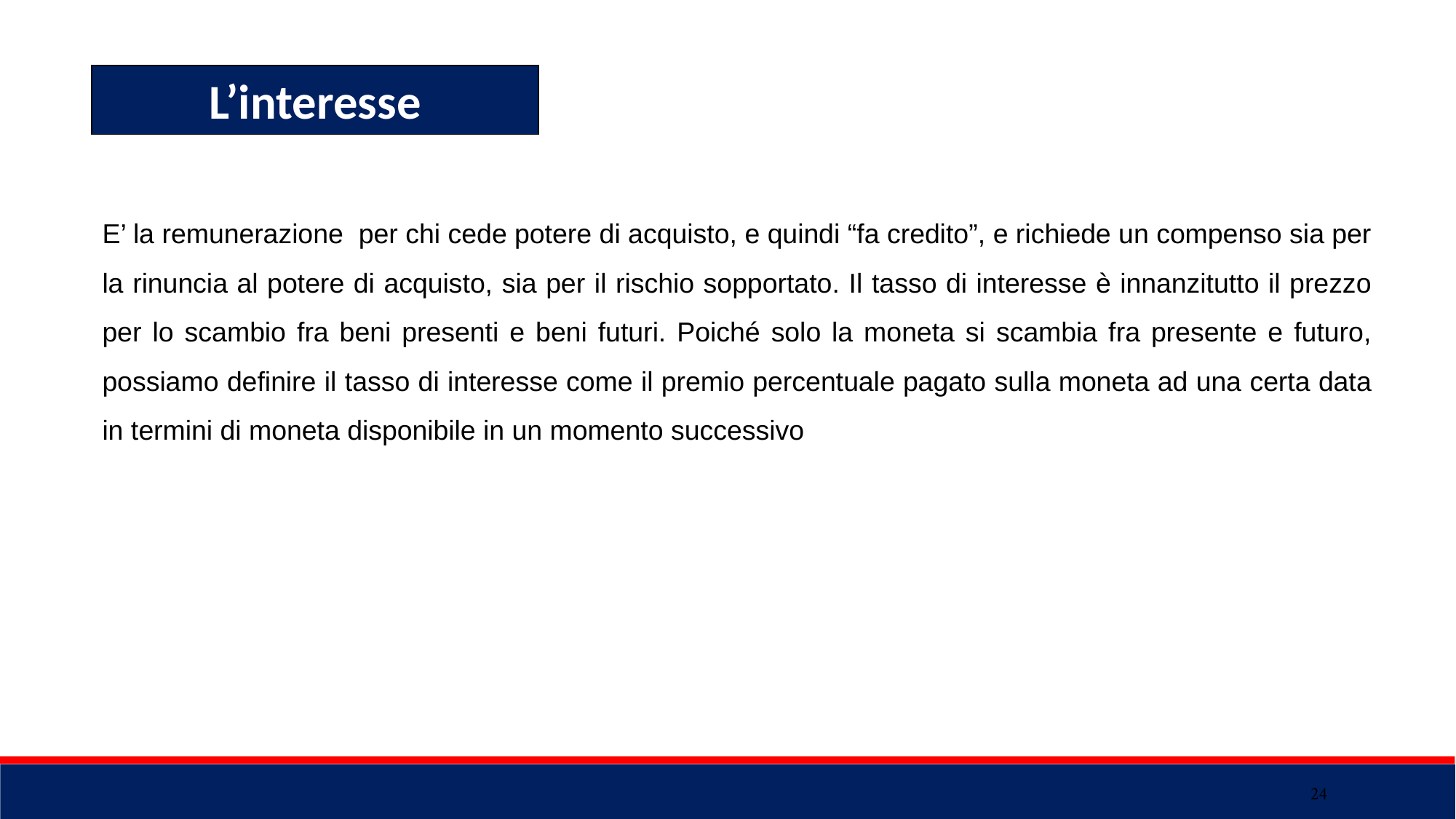

L’interesse
E’ la remunerazione  per chi cede potere di acquisto, e quindi “fa credito”, e richiede un compenso sia per la rinuncia al potere di acquisto, sia per il rischio sopportato. Il tasso di interesse è innanzitutto il prezzo per lo scambio fra beni presenti e beni futuri. Poiché solo la moneta si scambia fra presente e futuro, possiamo definire il tasso di interesse come il premio percentuale pagato sulla moneta ad una certa data in termini di moneta disponibile in un momento successivo

24